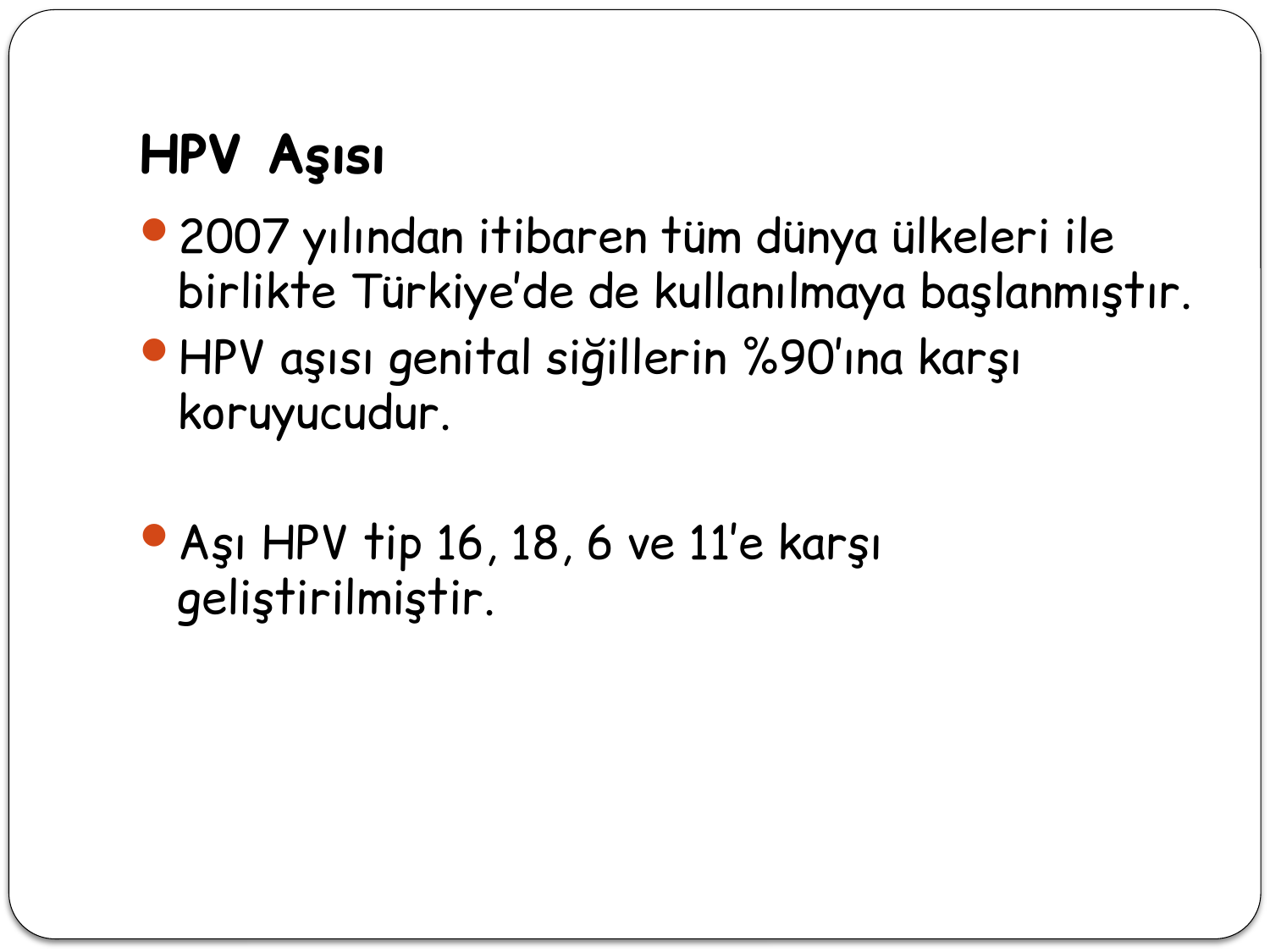

# HPV Aşısı
2007 yılından itibaren tüm dünya ülkeleri ile birlikte Türkiye’de de kullanılmaya başlanmıştır.
HPV aşısı genital siğillerin %90’ına karşı koruyucudur.

Aşı HPV tip 16, 18, 6 ve 11’e karşı geliştirilmiştir.